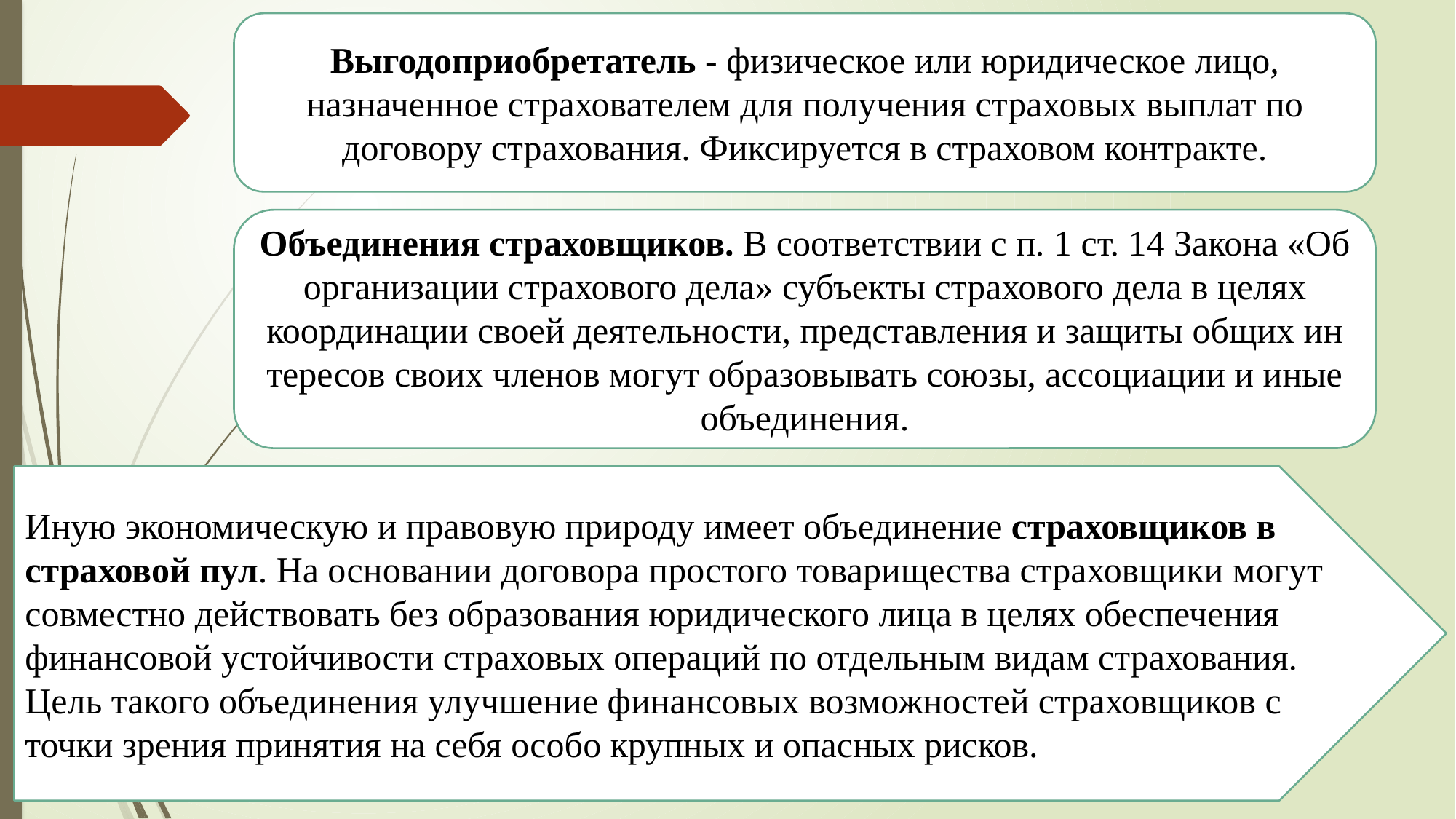

Выгодоприобретатель - физическое или юридическое лицо, назначенное страхователем для получения страховых выплат по догово­ру страхования. Фиксируется в страховом контракте.
Объединения страховщиков. В соответствии с п. 1 ст. 14 Закона «Об организации страхового дела» субъекты страхового дела в целях координации своей деятельности, представления и защиты общих ин­тересов своих членов могут образовывать союзы, ассоциации и иные объединения.
Иную экономическую и правовую природу имеет объединение страховщиков в страховой пул. На основании договора простого товарище­ства страховщики могут совместно действовать без образования юриди­ческого лица в целях обеспечения финансовой устойчивости страховых операций по отдельным видам страхования. Цель такого объединения улучшение финансовых возможностей страховщиков с точки зрения принятия на себя особо крупных и опасных рисков.